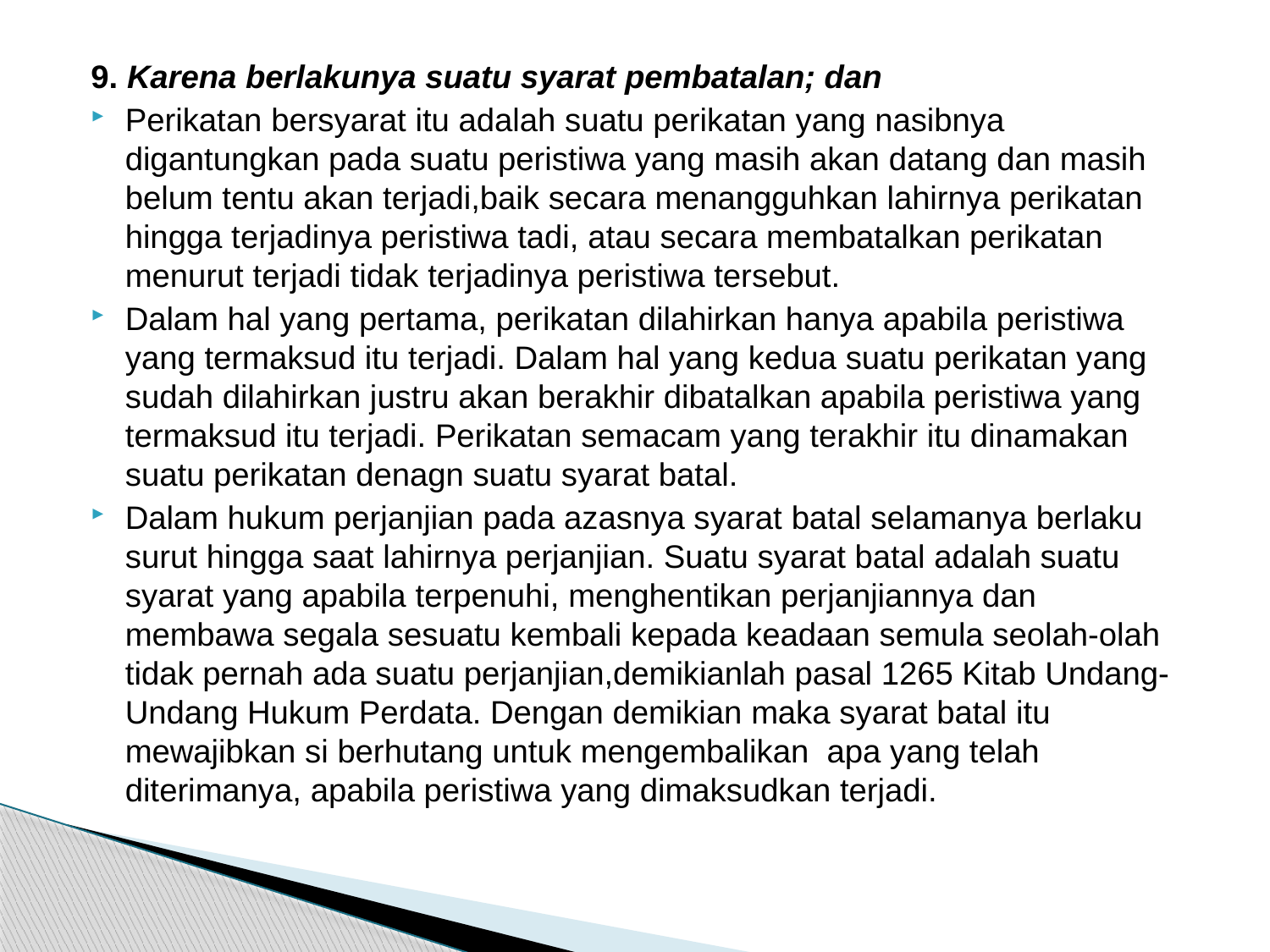

9. Karena berlakunya suatu syarat pembatalan; dan
Perikatan bersyarat itu adalah suatu perikatan yang nasibnya digantungkan pada suatu peristiwa yang masih akan datang dan masih belum tentu akan terjadi,baik secara menangguhkan lahirnya perikatan hingga terjadinya peristiwa tadi, atau secara membatalkan perikatan menurut terjadi tidak terjadinya peristiwa tersebut.
Dalam hal yang pertama, perikatan dilahirkan hanya apabila peristiwa yang termaksud itu terjadi. Dalam hal yang kedua suatu perikatan yang sudah dilahirkan justru akan berakhir dibatalkan apabila peristiwa yang termaksud itu terjadi. Perikatan semacam yang terakhir itu dinamakan suatu perikatan denagn suatu syarat batal.
Dalam hukum perjanjian pada azasnya syarat batal selamanya berlaku surut hingga saat lahirnya perjanjian. Suatu syarat batal adalah suatu syarat yang apabila terpenuhi, menghentikan perjanjiannya dan membawa segala sesuatu kembali kepada keadaan semula seolah-olah tidak pernah ada suatu perjanjian,demikianlah pasal 1265 Kitab Undang-Undang Hukum Perdata. Dengan demikian maka syarat batal itu mewajibkan si berhutang untuk mengembalikan  apa yang telah diterimanya, apabila peristiwa yang dimaksudkan terjadi.